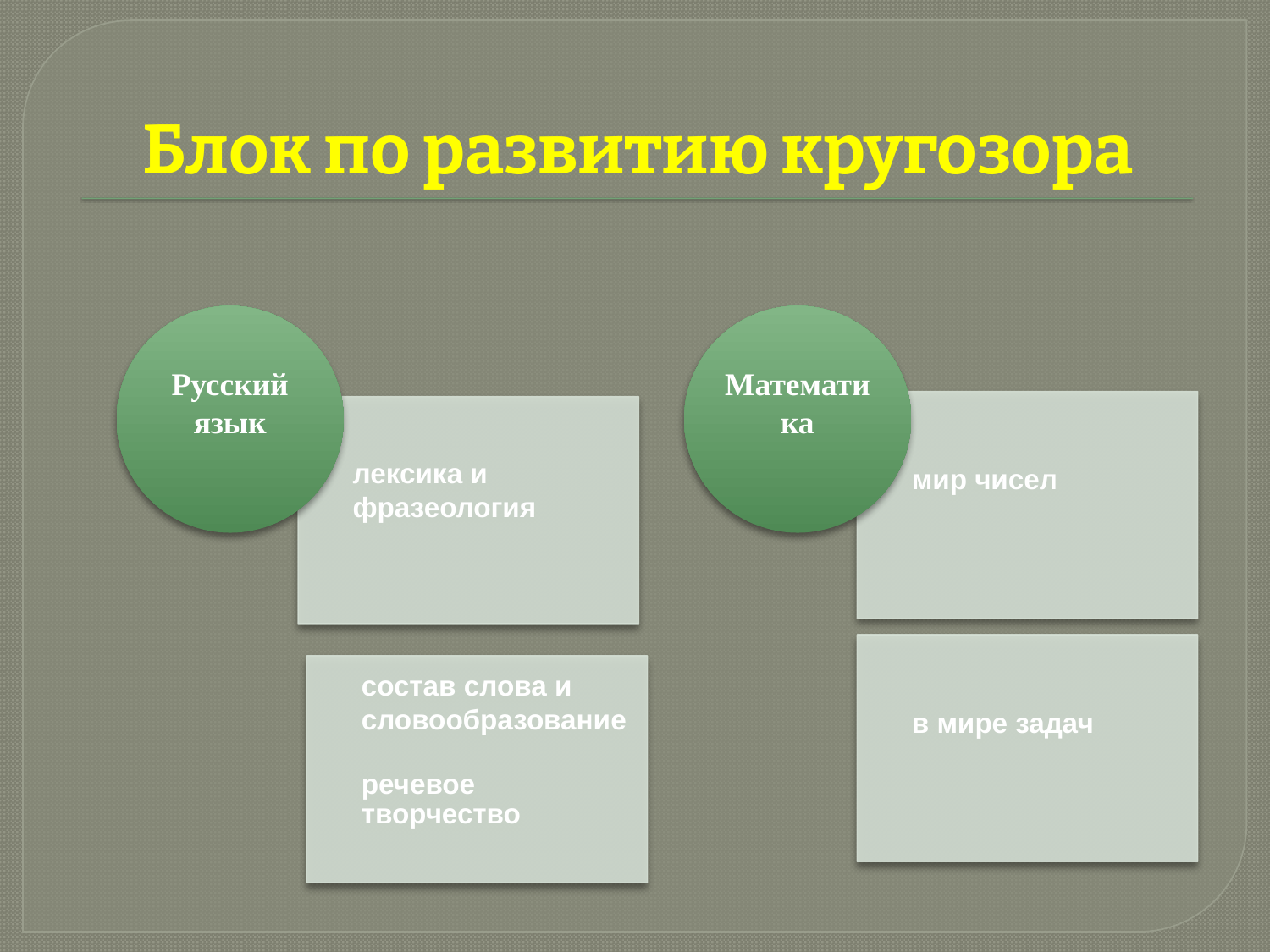

# Блок по развитию кругозора
лексика и фразеология

состав слова и словообразование

речевое творчество

Русский язык

мир чисел

в мире задач

Математика